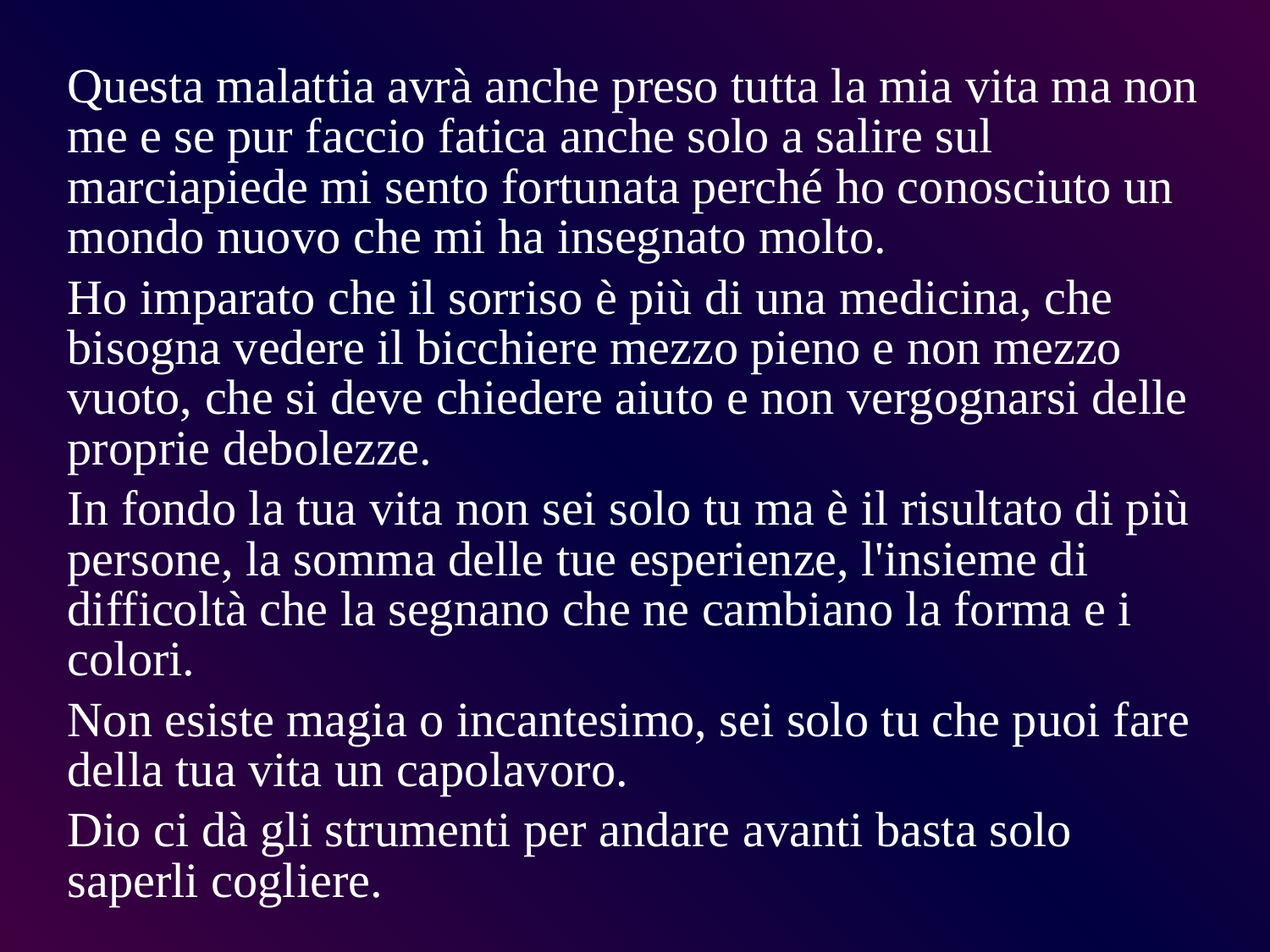

Questa malattia avrà anche preso tutta la mia vita ma non me e se pur faccio fatica anche solo a salire sul marciapiede mi sento fortunata perché ho conosciuto un mondo nuovo che mi ha insegnato molto.
Ho imparato che il sorriso è più di una medicina, che bisogna vedere il bicchiere mezzo pieno e non mezzo vuoto, che si deve chiedere aiuto e non vergognarsi delle proprie debolezze.
In fondo la tua vita non sei solo tu ma è il risultato di più persone, la somma delle tue esperienze, l'insieme di difficoltà che la segnano che ne cambiano la forma e i colori.
Non esiste magia o incantesimo, sei solo tu che puoi fare della tua vita un capolavoro.
Dio ci dà gli strumenti per andare avanti basta solo saperli cogliere.